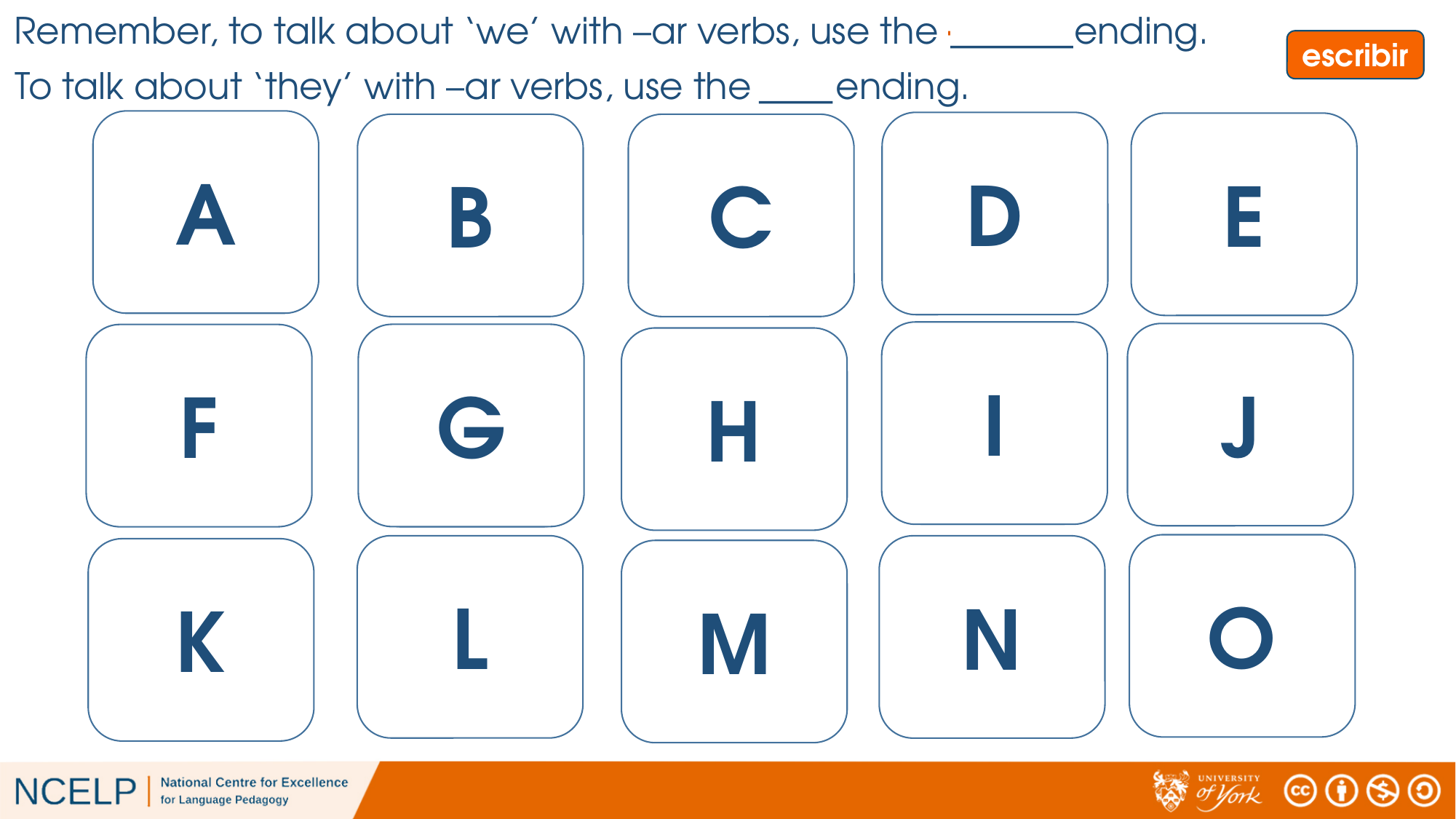

Remember, to talk about ‘we’ with –ar verbs, use the –amos ending.

escribir
# escribir
To talk about ‘they’ with –ar verbs, use the –an ending.

A
D
E
B
C

[they look at]
[we play]
[we enjoy]
[we need]
[they buy]
I
J
G
F
H

[they prepare]
[they listen to]
[they take out]
[we dance]
[we sing]
O
L
N
K
M

[they have dinner]
[they rest]
[they swim]
[we walk]
[we carry]